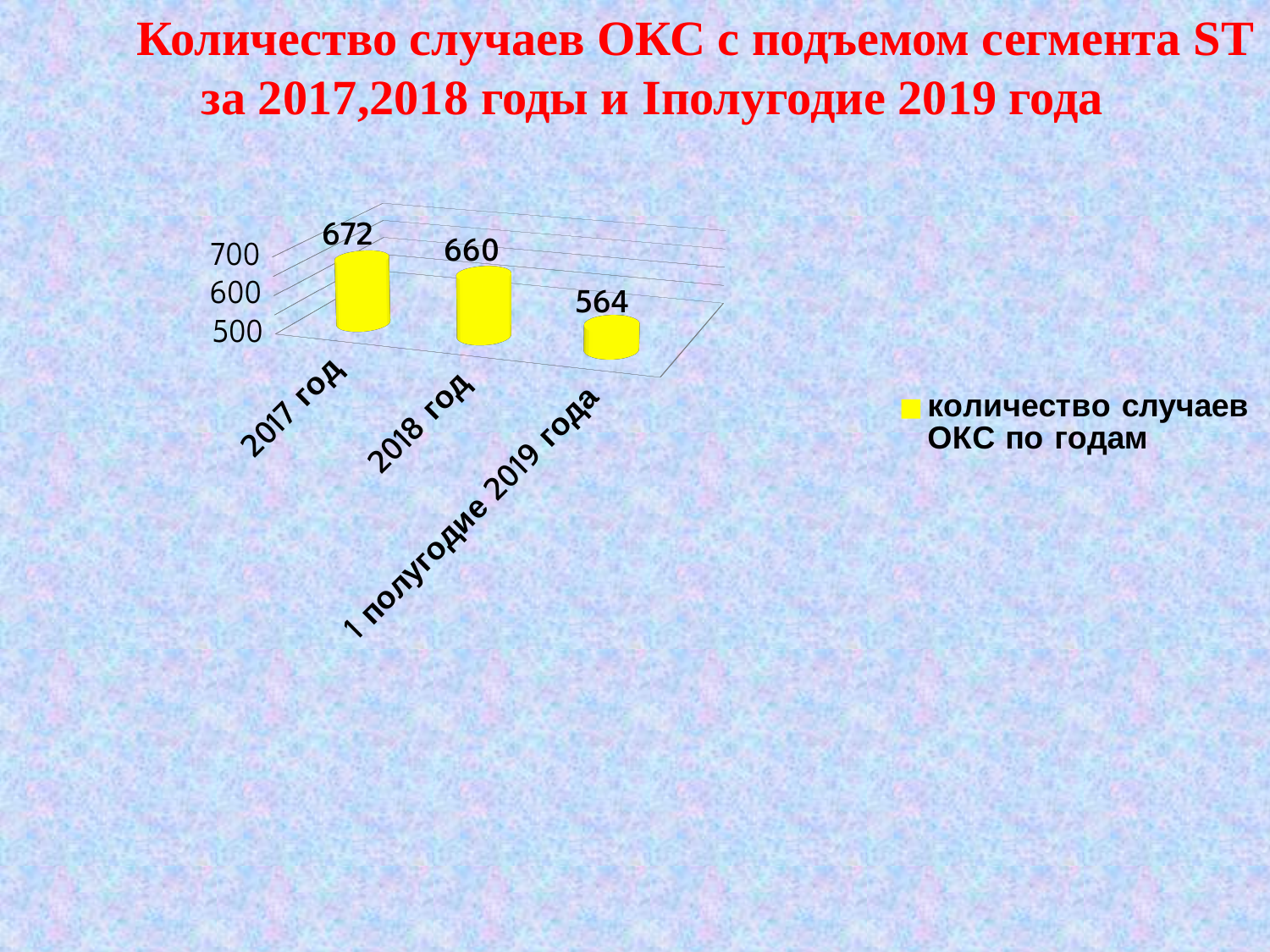

# Количество случаев ОКС с подъемом сегмента ST   за 2017,2018 годы и Iполугодие 2019 года

[unsupported chart]

16